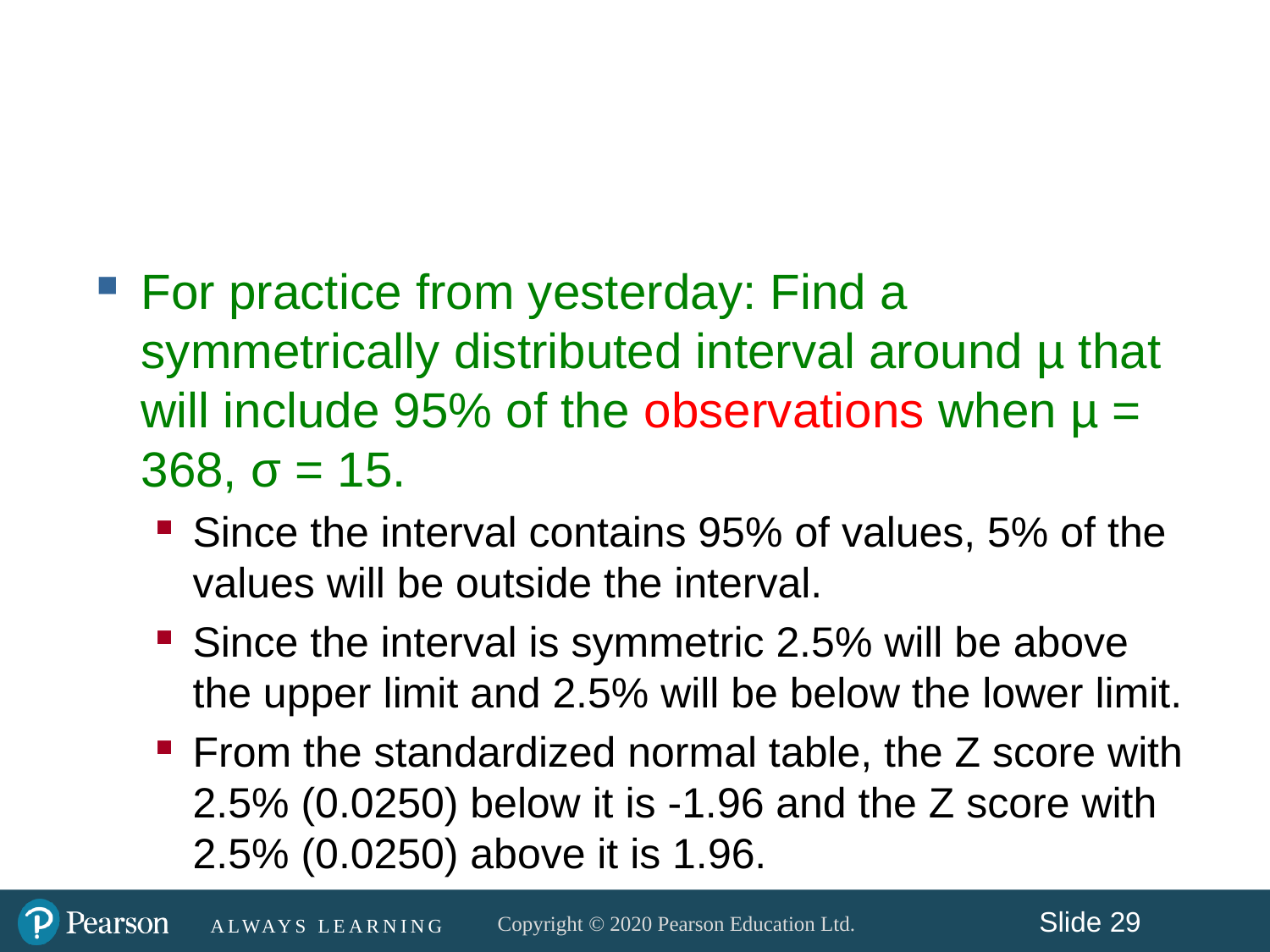

#
For practice from yesterday: Find a symmetrically distributed interval around µ that will include 95% of the observations when µ = 368, σ = 15.
Since the interval contains 95% of values, 5% of the values will be outside the interval.
Since the interval is symmetric 2.5% will be above the upper limit and 2.5% will be below the lower limit.
From the standardized normal table, the Z score with 2.5% (0.0250) below it is -1.96 and the Z score with 2.5% (0.0250) above it is 1.96.